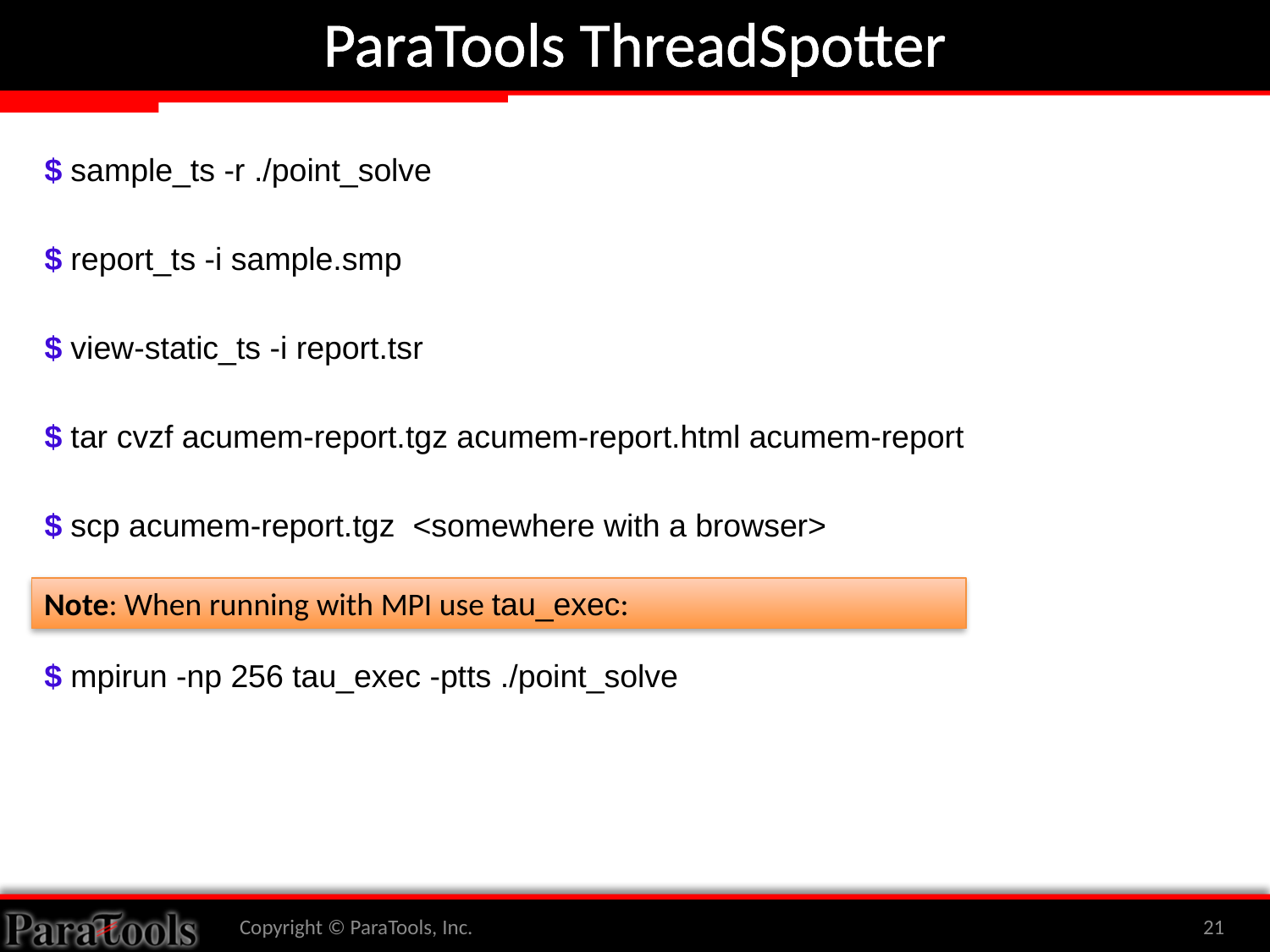

# ParaTools ThreadSpotter
$ sample_ts -r ./point_solve

$ report_ts -i sample.smp

$ view-static_ts -i report.tsr

$ tar cvzf acumem-report.tgz acumem-report.html acumem-report

$ scp acumem-report.tgz  <somewhere with a browser>
Note: When running with MPI use tau_exec:
$ mpirun -np 256 tau_exec -ptts ./point_solve
Copyright © ParaTools, Inc.
21